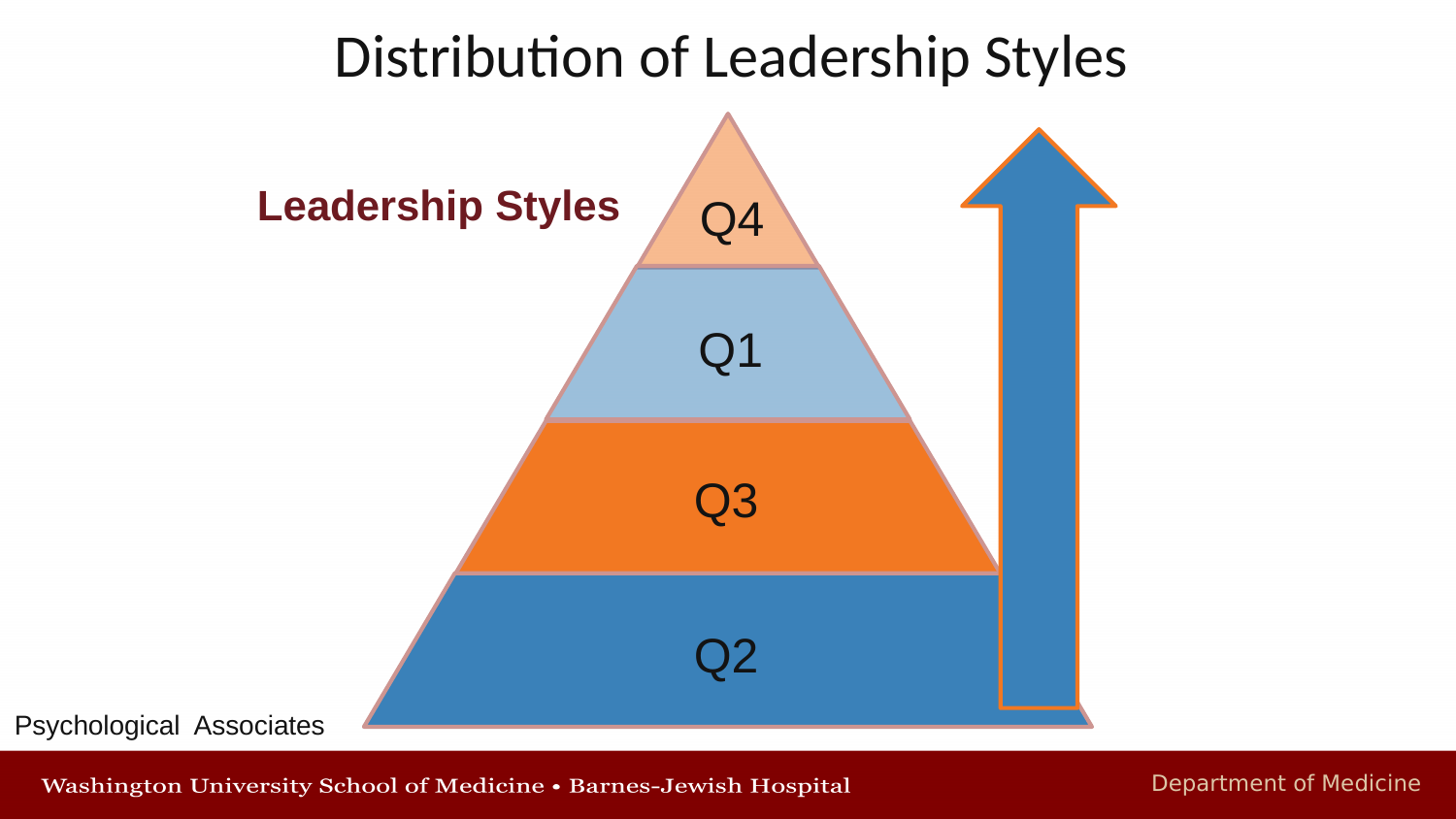

Distribution of Leadership Styles

Leadership Styles
Q4
Q1
Q3
Q2
Psychological  Associates